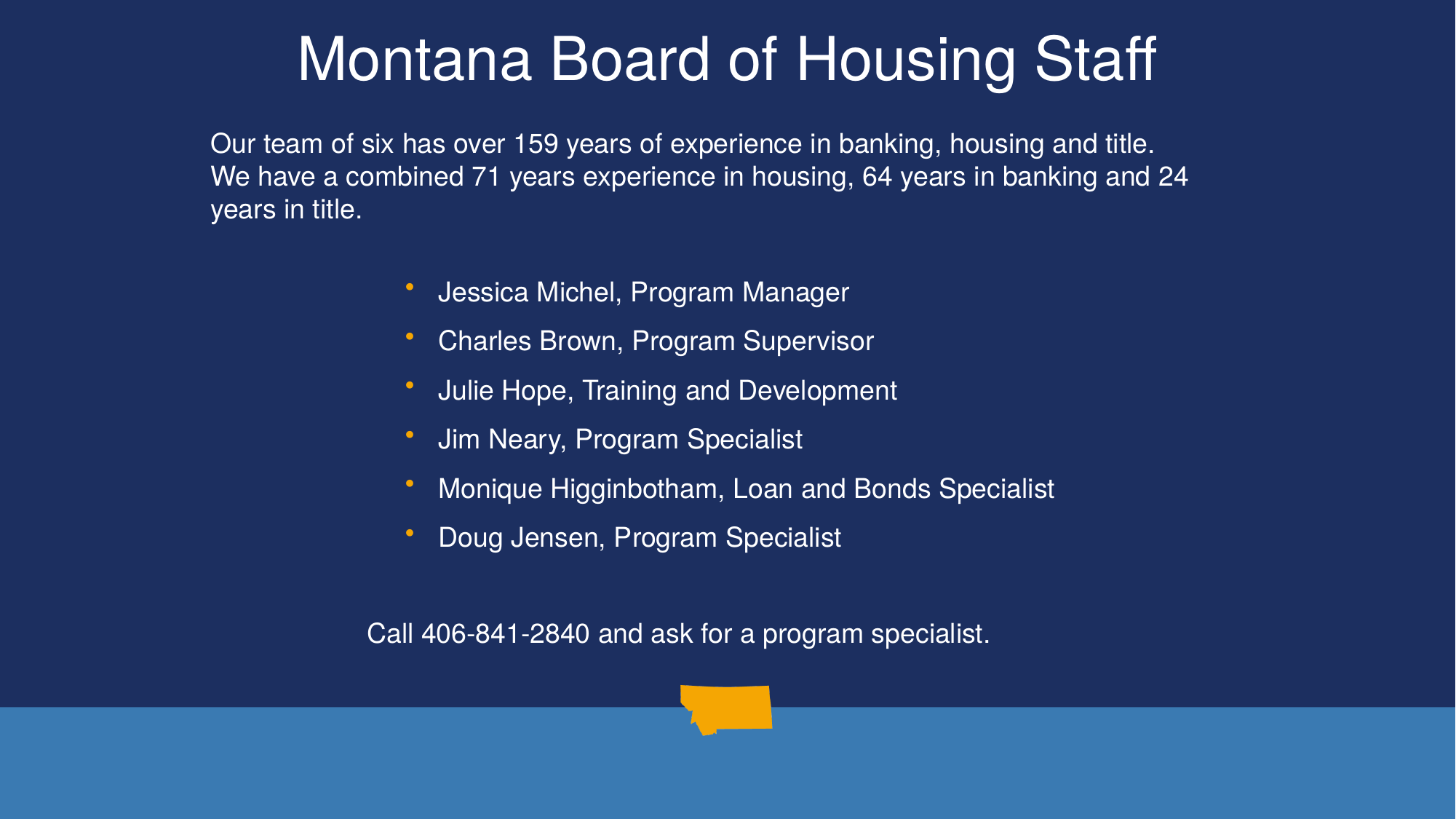

# Montana Board of Housing Staff
Our team of six has over 159 years of experience in banking, housing and title.
We have a combined 71 years experience in housing, 64 years in banking and 24 years in title.
 Jessica Michel, Program Manager
 Charles Brown, Program Supervisor
 Julie Hope, Training and Development
 Jim Neary, Program Specialist
 Monique Higginbotham, Loan and Bonds Specialist
 Doug Jensen, Program Specialist
Call 406-841-2840 and ask for a program specialist.